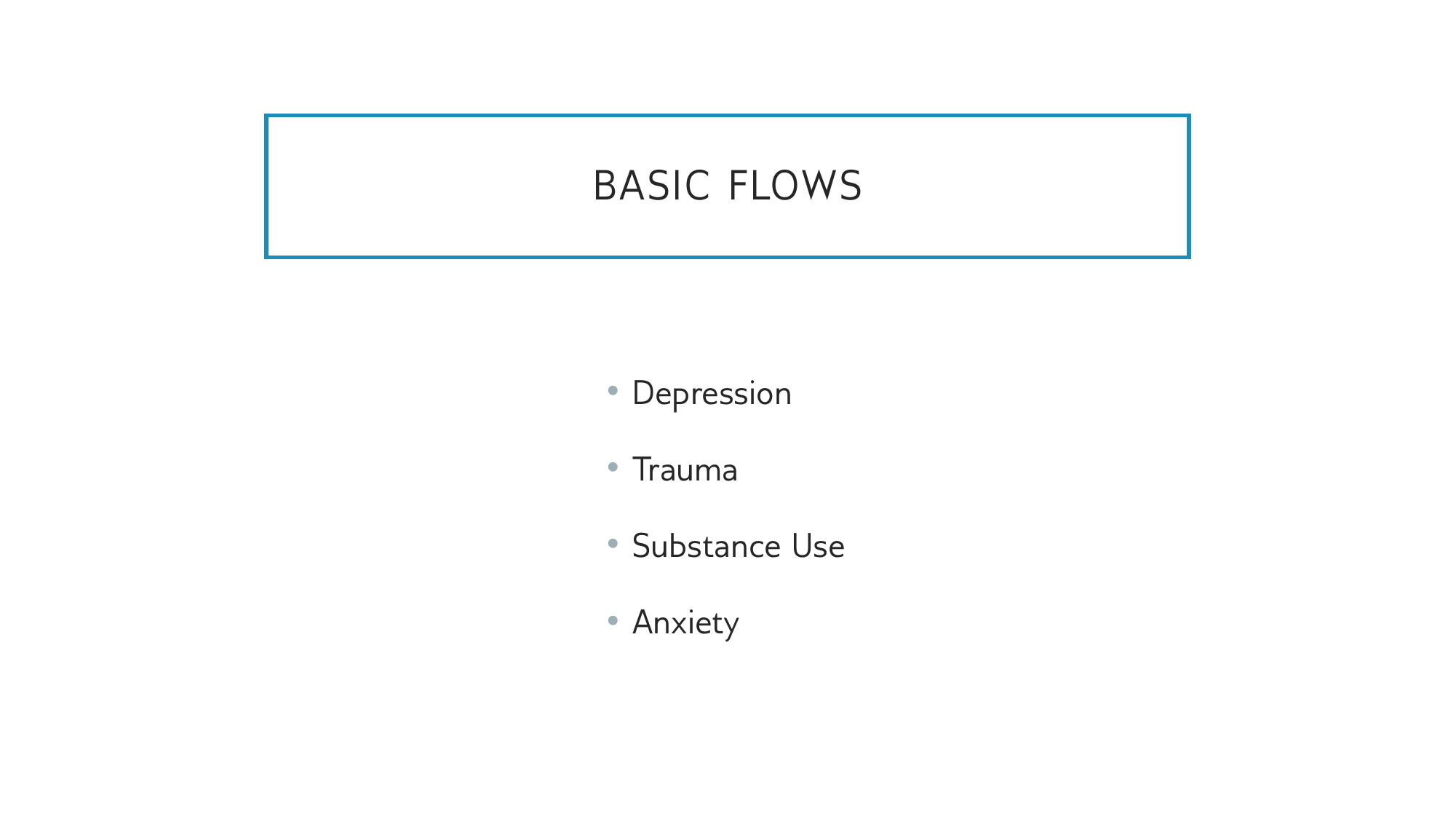

# Basic flows
Depression
Trauma
Substance Use
Anxiety